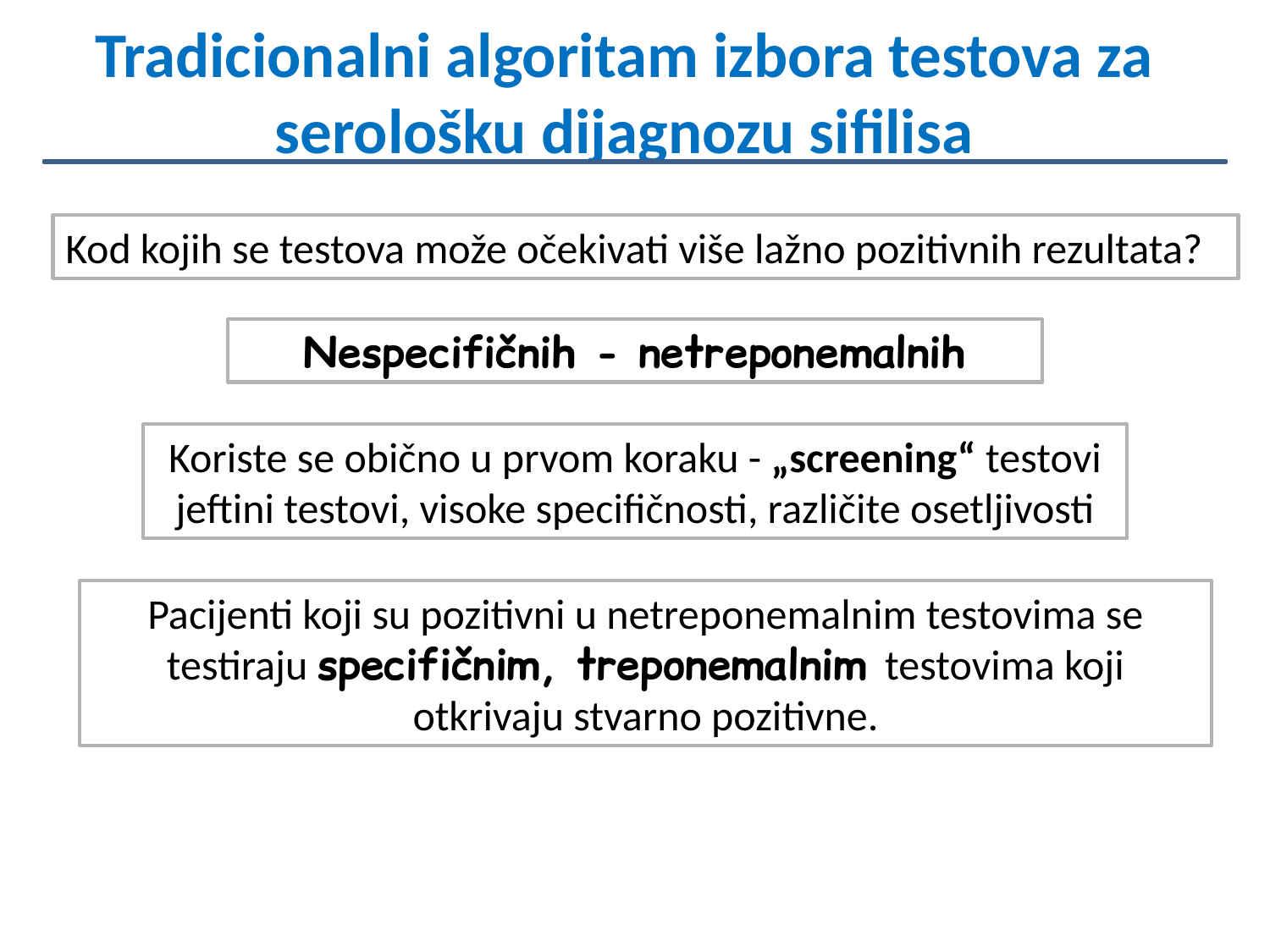

# Tradicionalni algoritam izbora testova za serološku dijagnozu sifilisa

Kod kojih se testova može očekivati više lažno pozitivnih rezultata?
Nespecifičnih - netreponemalnih
Koriste se obično u prvom koraku - „screening“ testovi
jeftini testovi, visoke specifičnosti, različite osetljivosti
Pacijenti koji su pozitivni u netreponemalnim testovima se testiraju specifičnim, treponemalnim testovima koji otkrivaju stvarno pozitivne.